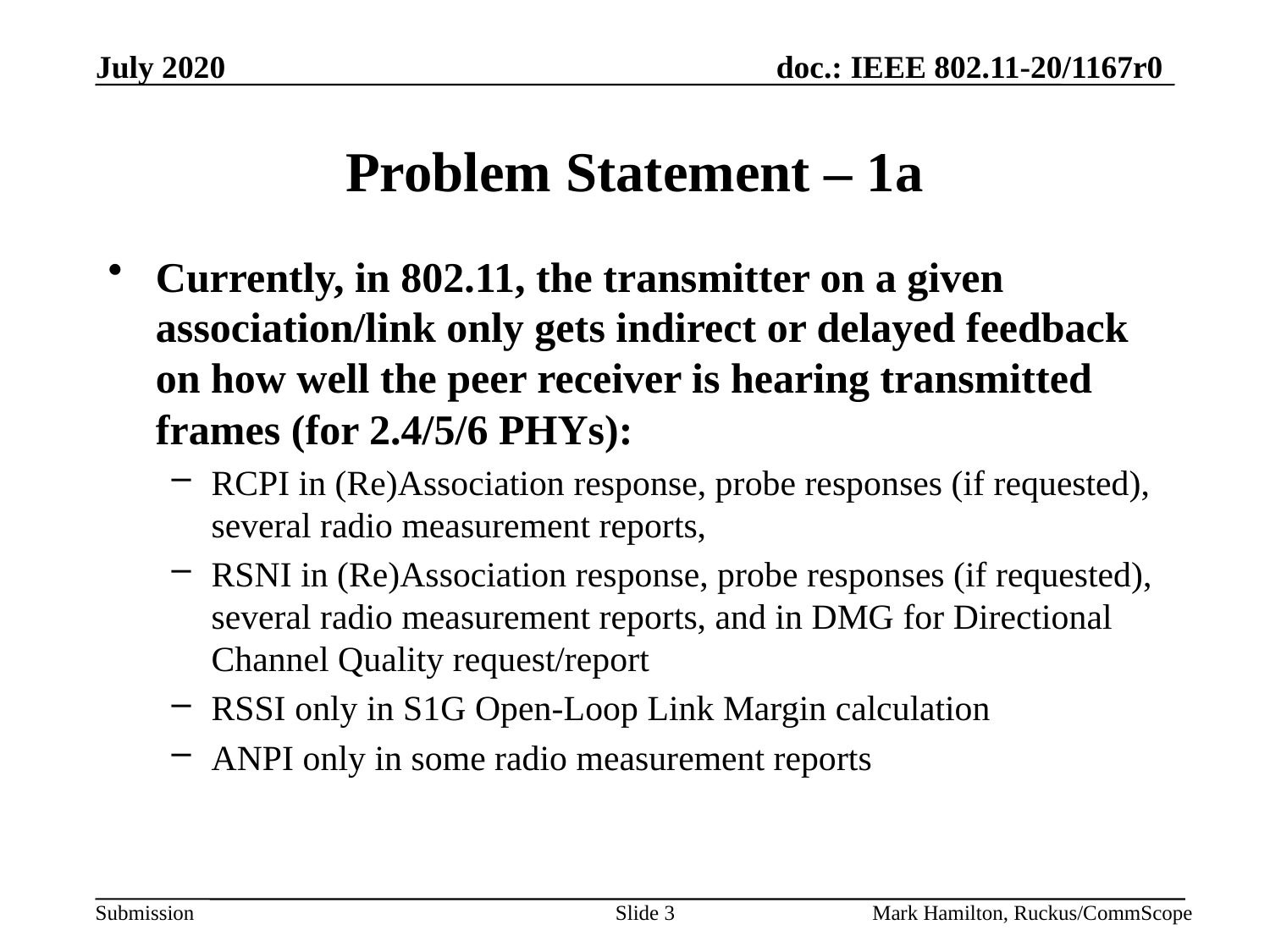

# Problem Statement – 1a
Currently, in 802.11, the transmitter on a given association/link only gets indirect or delayed feedback on how well the peer receiver is hearing transmitted frames (for 2.4/5/6 PHYs):
RCPI in (Re)Association response, probe responses (if requested), several radio measurement reports,
RSNI in (Re)Association response, probe responses (if requested), several radio measurement reports, and in DMG for Directional Channel Quality request/report
RSSI only in S1G Open-Loop Link Margin calculation
ANPI only in some radio measurement reports